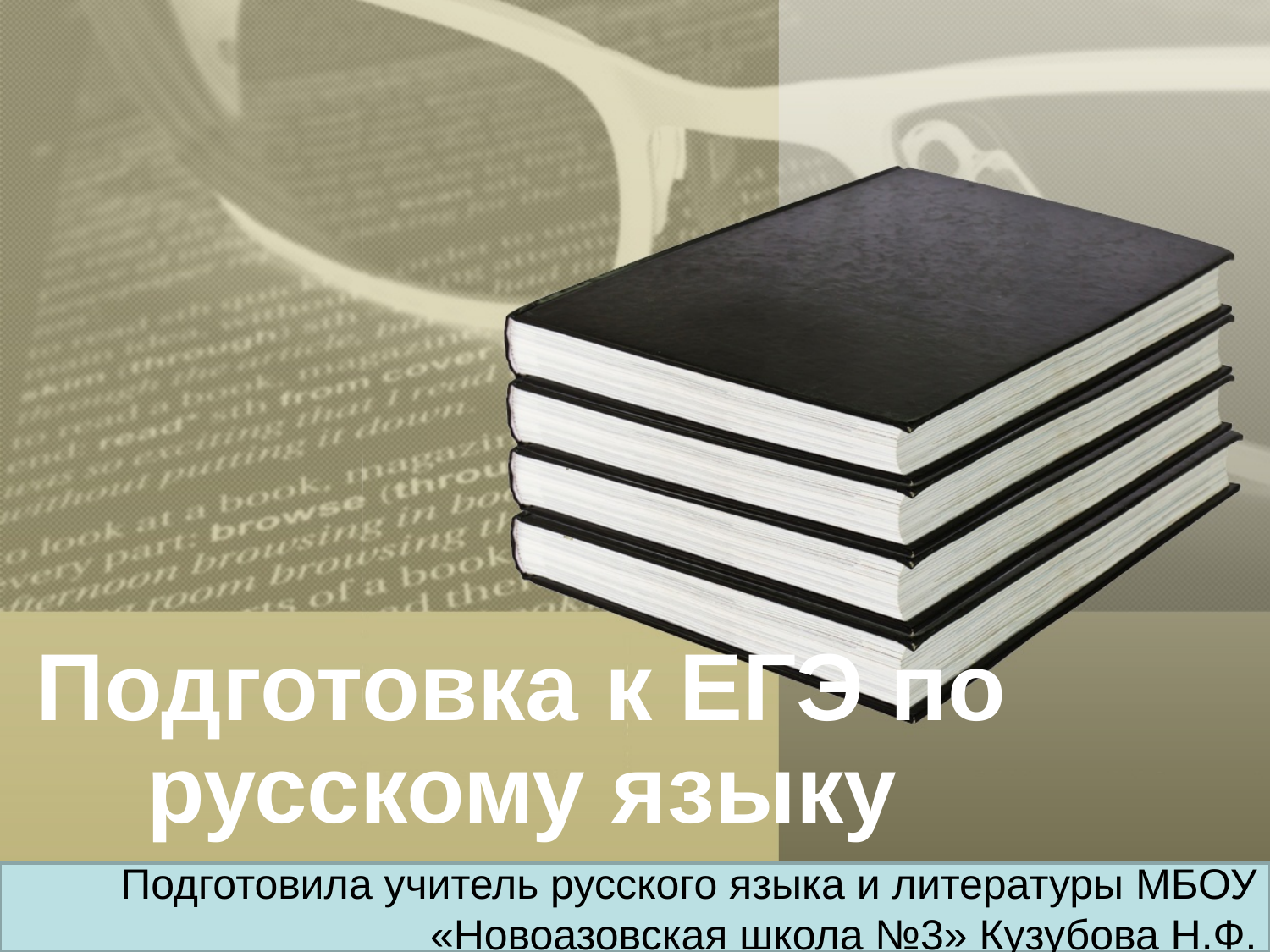

Подготовка к ЕГЭ по русскому языку
Подготовила учитель русского языка и литературы МБОУ «Новоазовская школа №3» Кузубова Н.Ф.